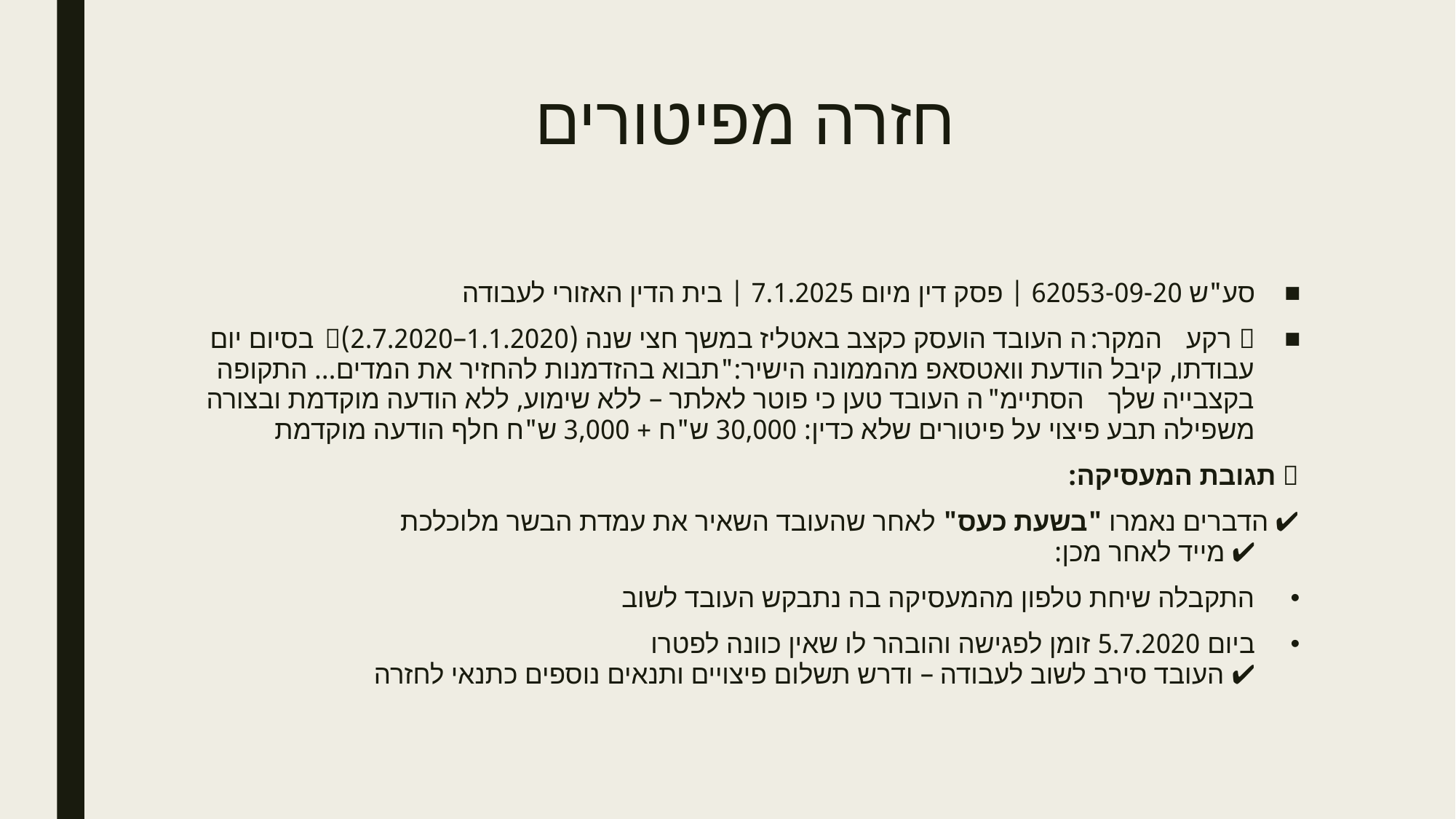

# חזרה מפיטורים
סע"ש 62053-09-20 | פסק דין מיום 7.1.2025 | בית הדין האזורי לעבודה
🧾 רקע המקרה:🔹 העובד הועסק כקצב באטליז במשך חצי שנה (1.1.2020–2.7.2020)🔹 בסיום יום עבודתו, קיבל הודעת וואטסאפ מהממונה הישיר:"תבוא בהזדמנות להחזיר את המדים… התקופה בקצבייה שלך הסתיימה"🔹 העובד טען כי פוטר לאלתר – ללא שימוע, ללא הודעה מוקדמת ובצורה משפילה🔹 תבע פיצוי על פיטורים שלא כדין: 30,000 ש"ח + 3,000 ש"ח חלף הודעה מוקדמת
🧾 תגובת המעסיקה:
✔ הדברים נאמרו "בשעת כעס" לאחר שהעובד השאיר את עמדת הבשר מלוכלכת
✔ מייד לאחר מכן:
התקבלה שיחת טלפון מהמעסיקה בה נתבקש העובד לשוב
ביום 5.7.2020 זומן לפגישה והובהר לו שאין כוונה לפטרו
✔ העובד סירב לשוב לעבודה – ודרש תשלום פיצויים ותנאים נוספים כתנאי לחזרה